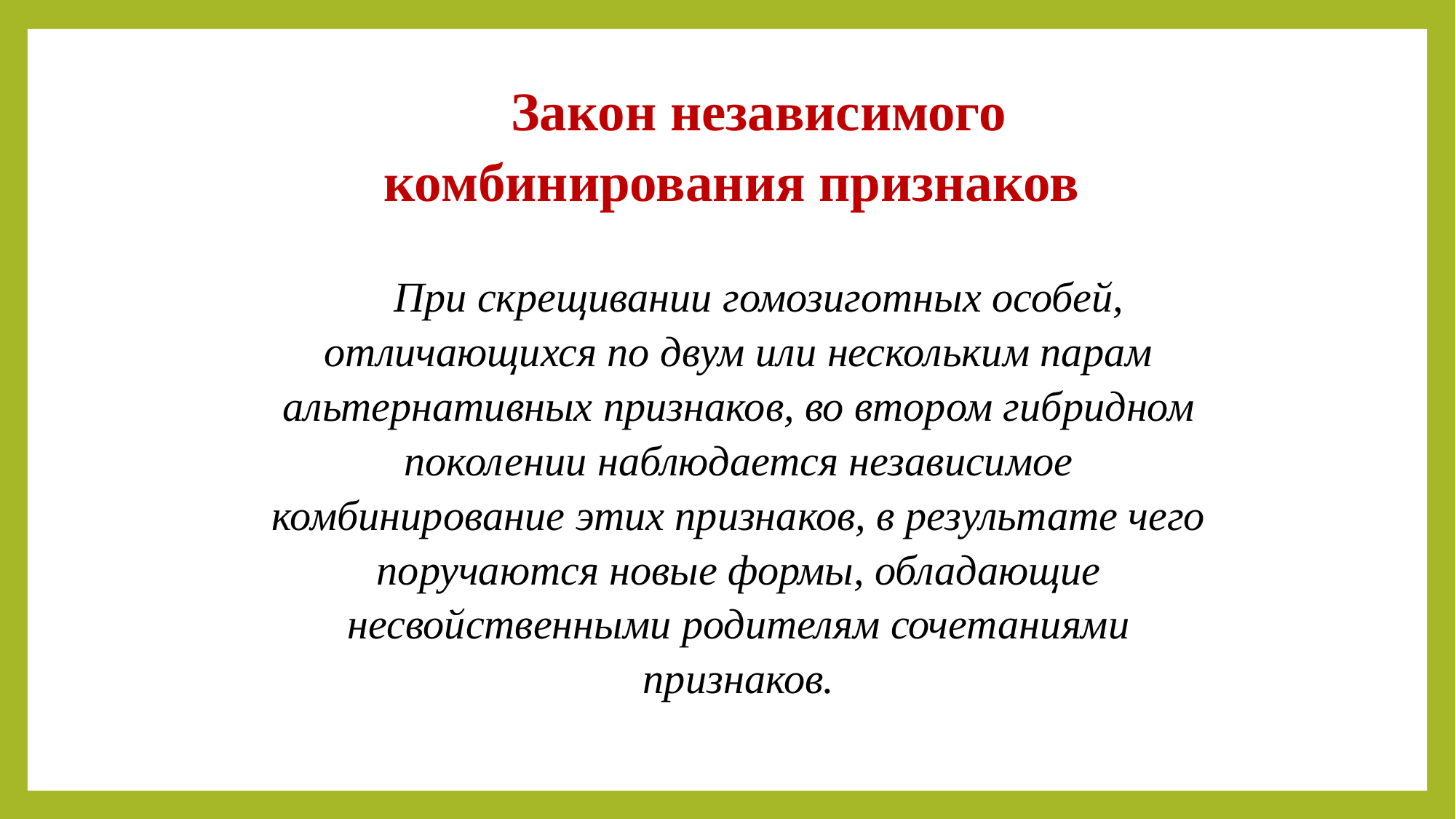

Закон независимого комбинирования признаков

При скрещивании гомозиготных особей, отличающихся по двум или нескольким парам альтернативных признаков, во втором гибридном поколении наблюдается независимое комбинирование этих признаков, в результате чего поручаются новые формы, об­ладающие несвойственными родителям сочетаниями признаков.